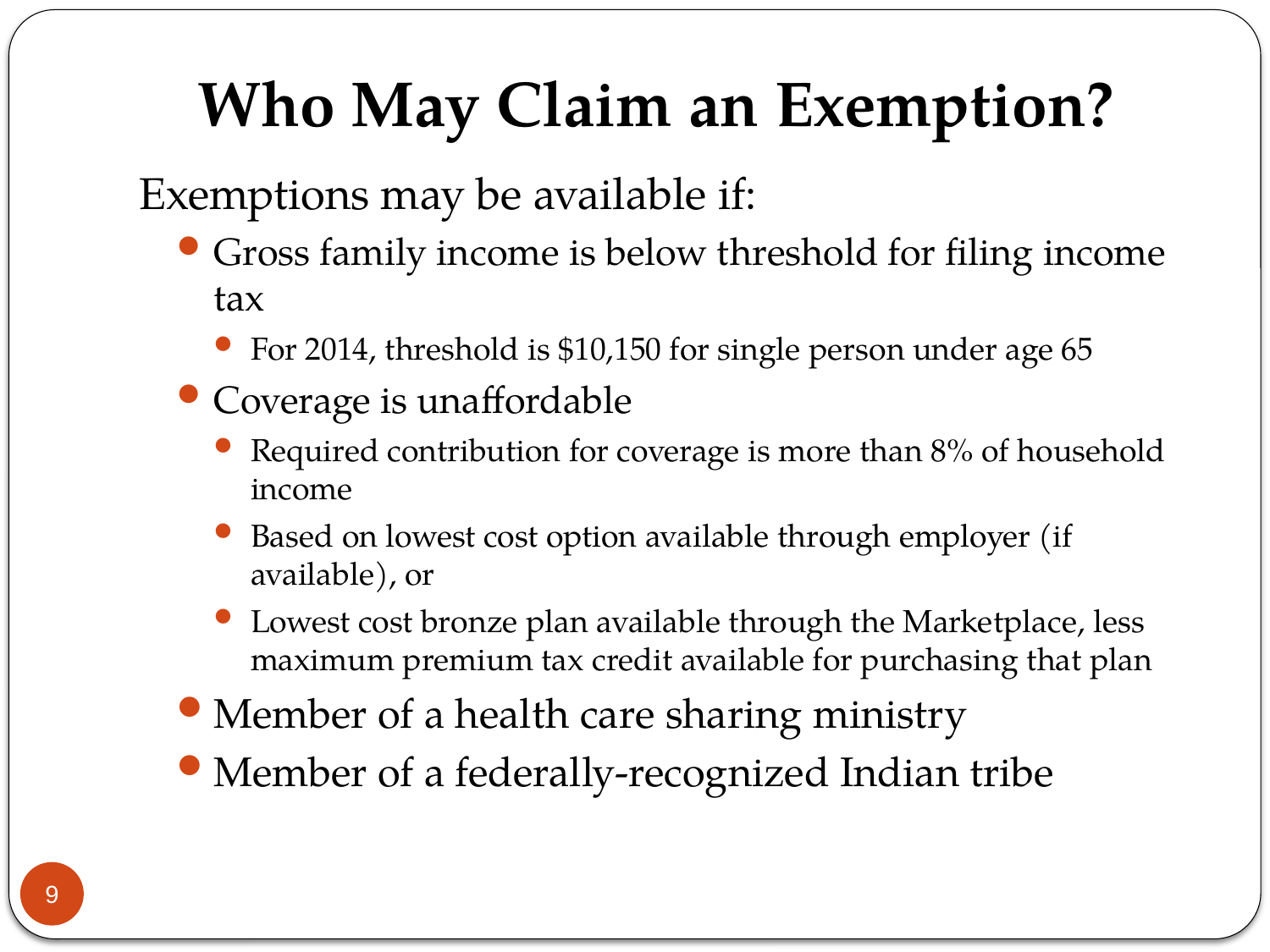

# Who May Claim an Exemption?
Exemptions may be available if:
Gross family income is below threshold for filing income tax
For 2014, threshold is $10,150 for single person under age 65
Coverage is unaffordable
Required contribution for coverage is more than 8% of household income
Based on lowest cost option available through employer (if available), or
Lowest cost bronze plan available through the Marketplace, less maximum premium tax credit available for purchasing that plan
Member of a health care sharing ministry
Member of a federally-recognized Indian tribe

9